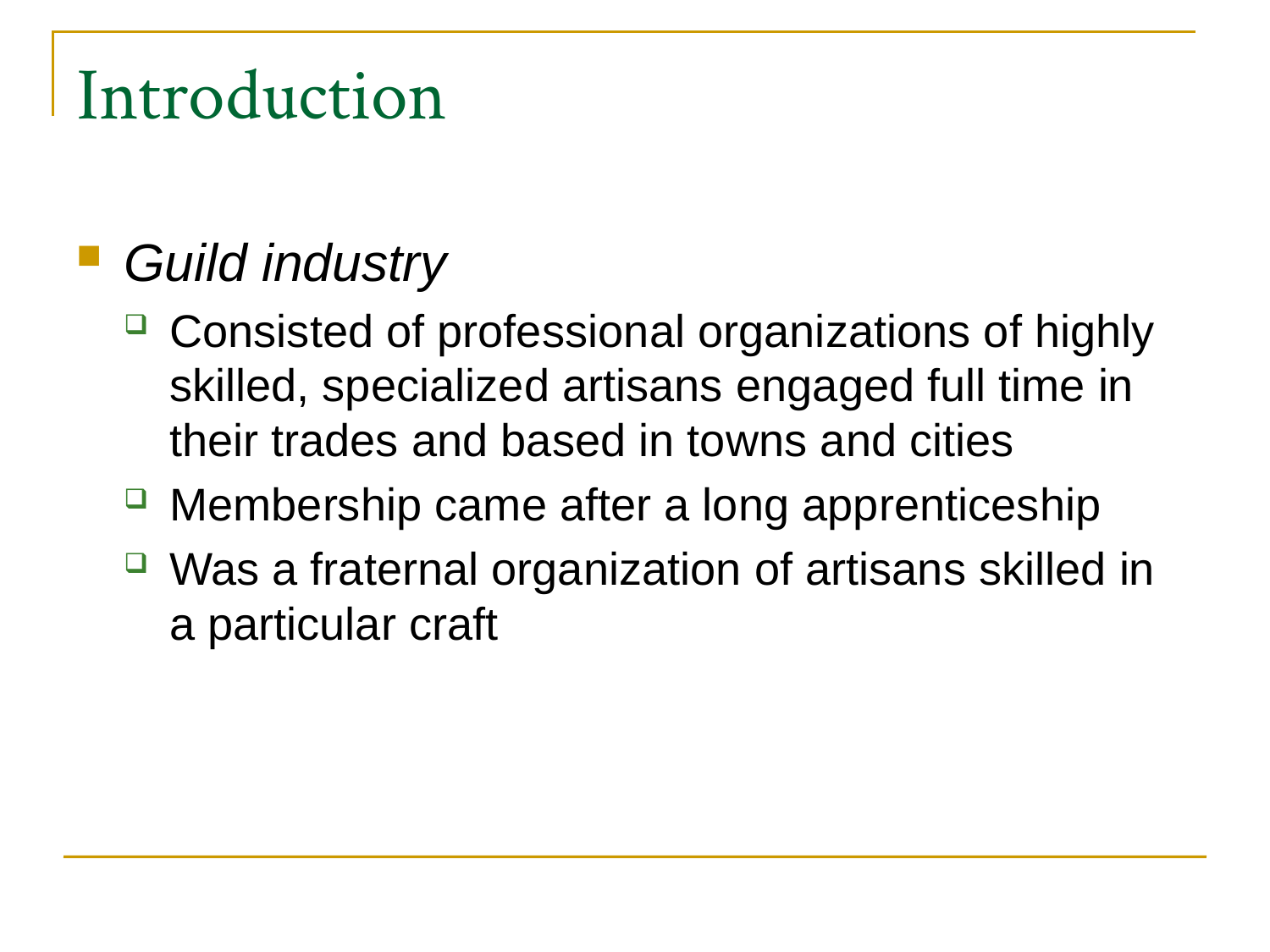

# Introduction
Guild industry
Consisted of professional organizations of highly skilled, specialized artisans engaged full time in their trades and based in towns and cities
Membership came after a long apprenticeship
Was a fraternal organization of artisans skilled in a particular craft